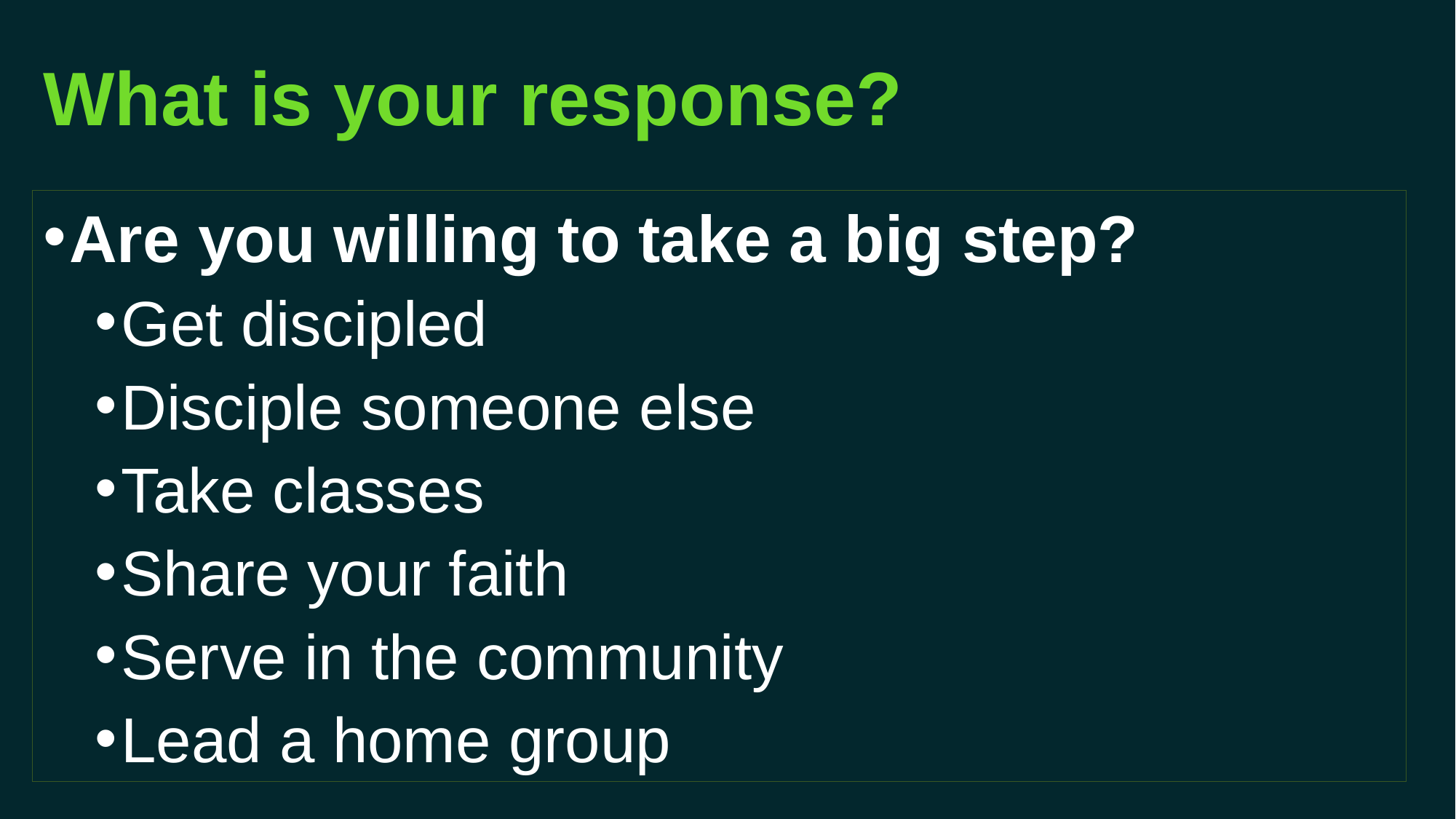

# What is your response?
Are you willing to take a big step?
Get discipled
Disciple someone else
Take classes
Share your faith
Serve in the community
Lead a home group